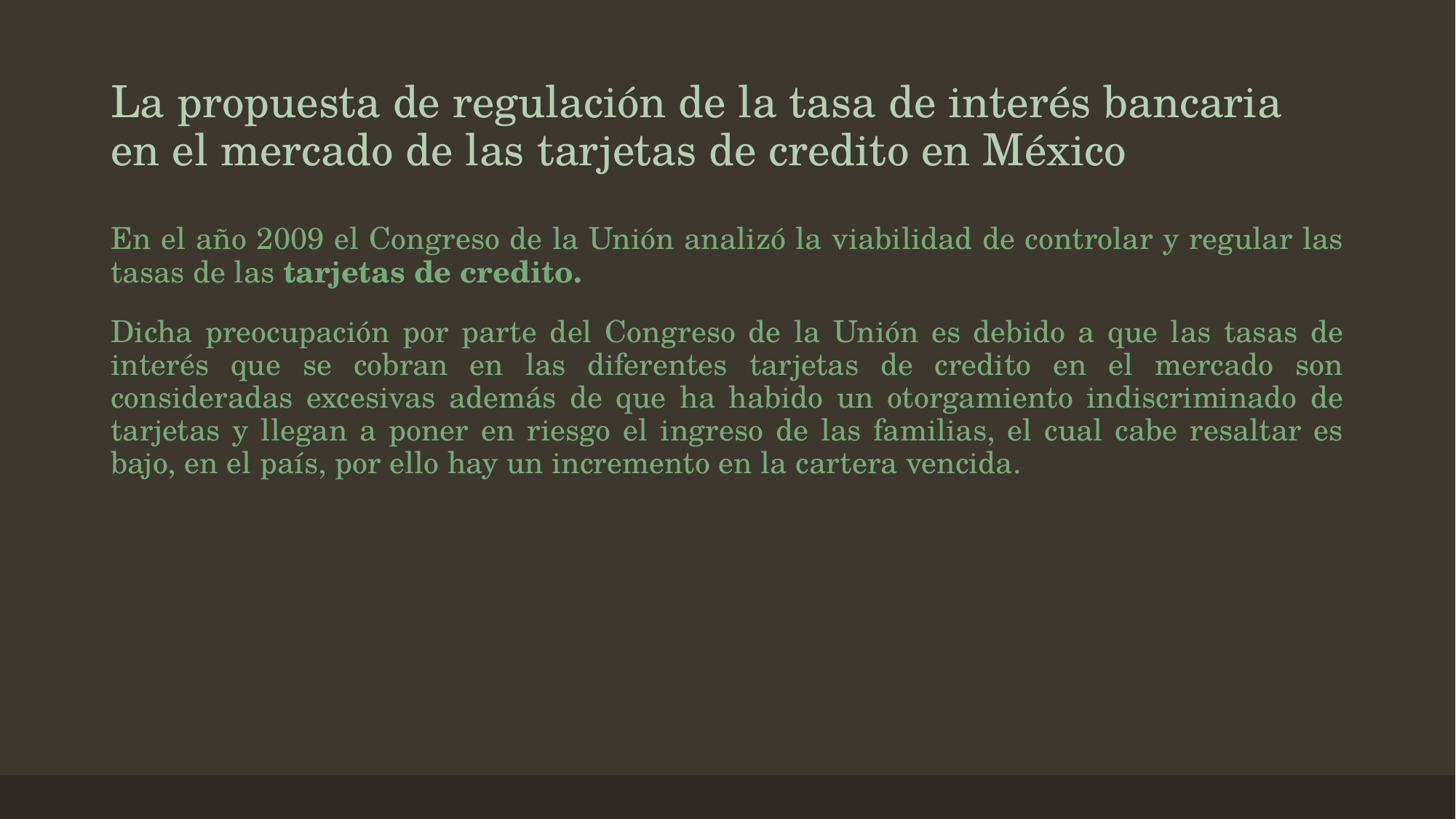

# La propuesta de regulación de la tasa de interés bancaria en el mercado de las tarjetas de credito en México
En el año 2009 el Congreso de la Unión analizó la viabilidad de controlar y regular las tasas de las tarjetas de credito.
Dicha preocupación por parte del Congreso de la Unión es debido a que las tasas de interés que se cobran en las diferentes tarjetas de credito en el mercado son consideradas excesivas además de que ha habido un otorgamiento indiscriminado de tarjetas y llegan a poner en riesgo el ingreso de las familias, el cual cabe resaltar es bajo, en el país, por ello hay un incremento en la cartera vencida.